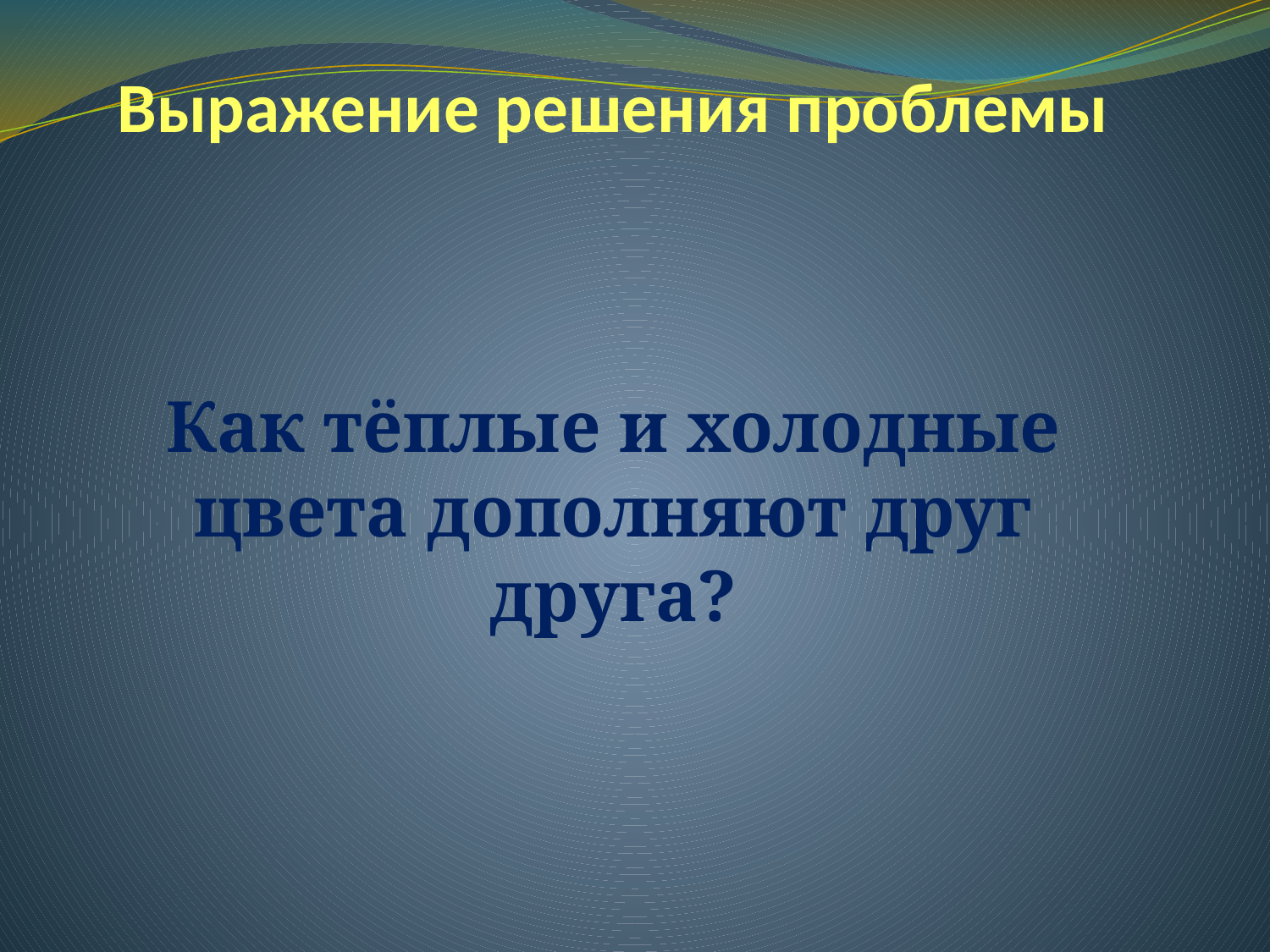

# Выражение решения проблемы
Как тёплые и холодные цвета дополняют друг друга?